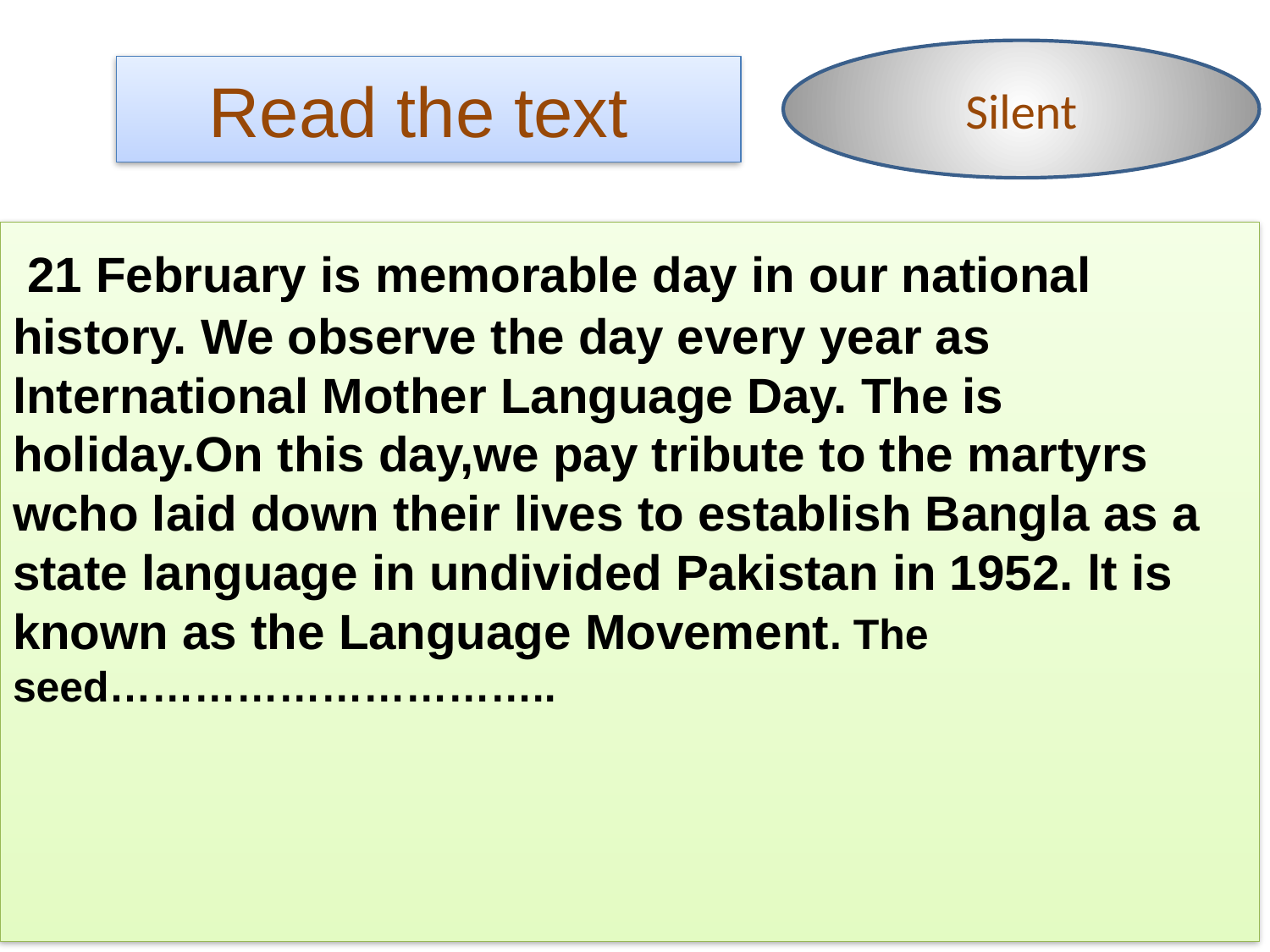

Silent
# Read the text
 21 February is memorable day in our national history. We observe the day every year as lnternational Mother Language Day. The is holiday.On this day,we pay tribute to the martyrs wcho laid down their lives to establish Bangla as a state language in undivided Pakistan in 1952. lt is known as the Language Movement. The seed…………………………..